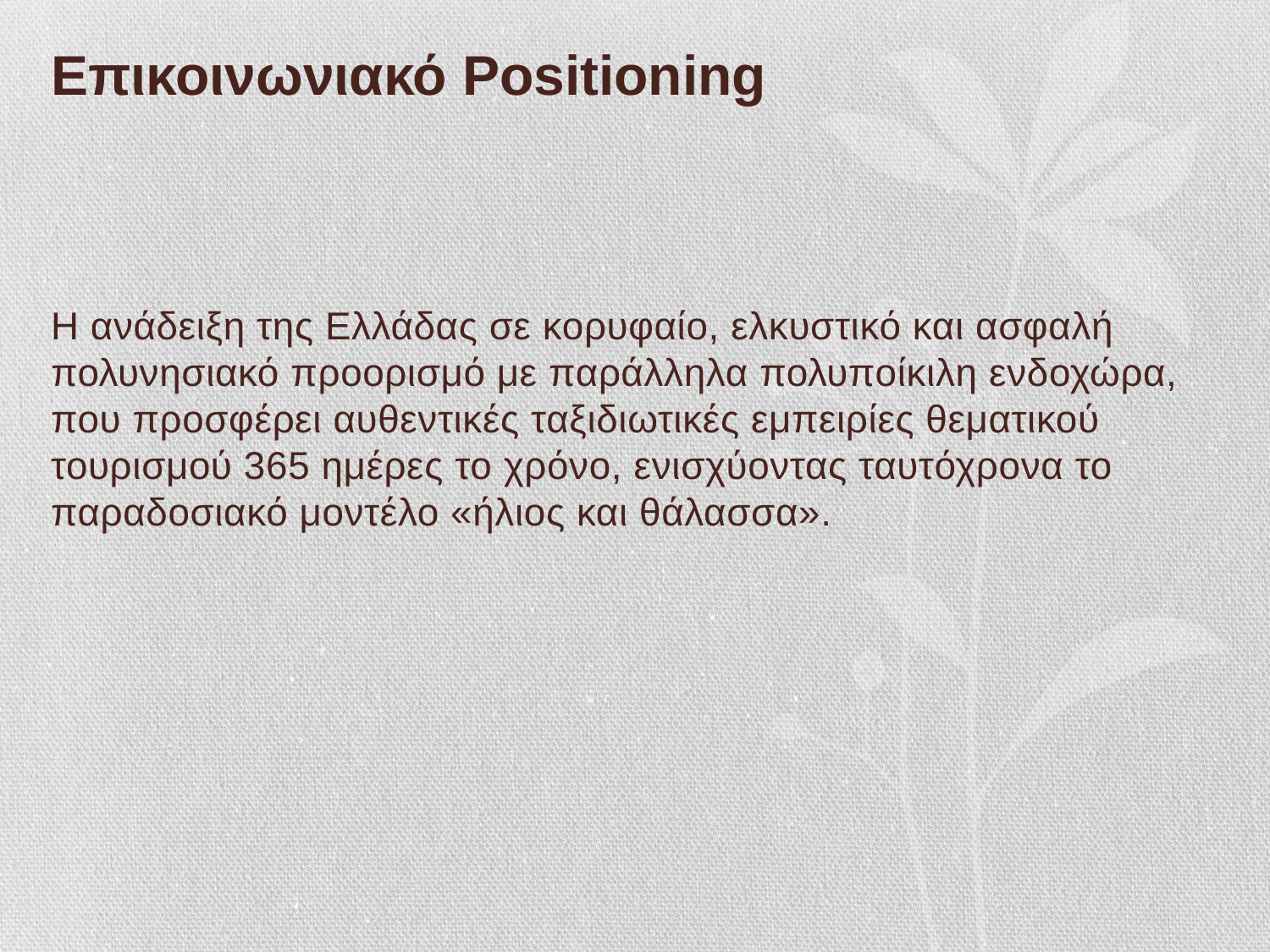

# Επικοινωνιακό Positioning

Η ανάδειξη της Ελλάδας σε κορυφαίο, ελκυστικό και ασφαλή πολυνησιακό προορισμό με παράλληλα πολυποίκιλη ενδοχώρα,  που προσφέρει αυθεντικές ταξιδιωτικές εμπειρίες θεματικού τουρισμού 365 ημέρες το χρόνο, ενισχύοντας ταυτόχρονα το παραδοσιακό μοντέλο «ήλιος και θάλασσα».